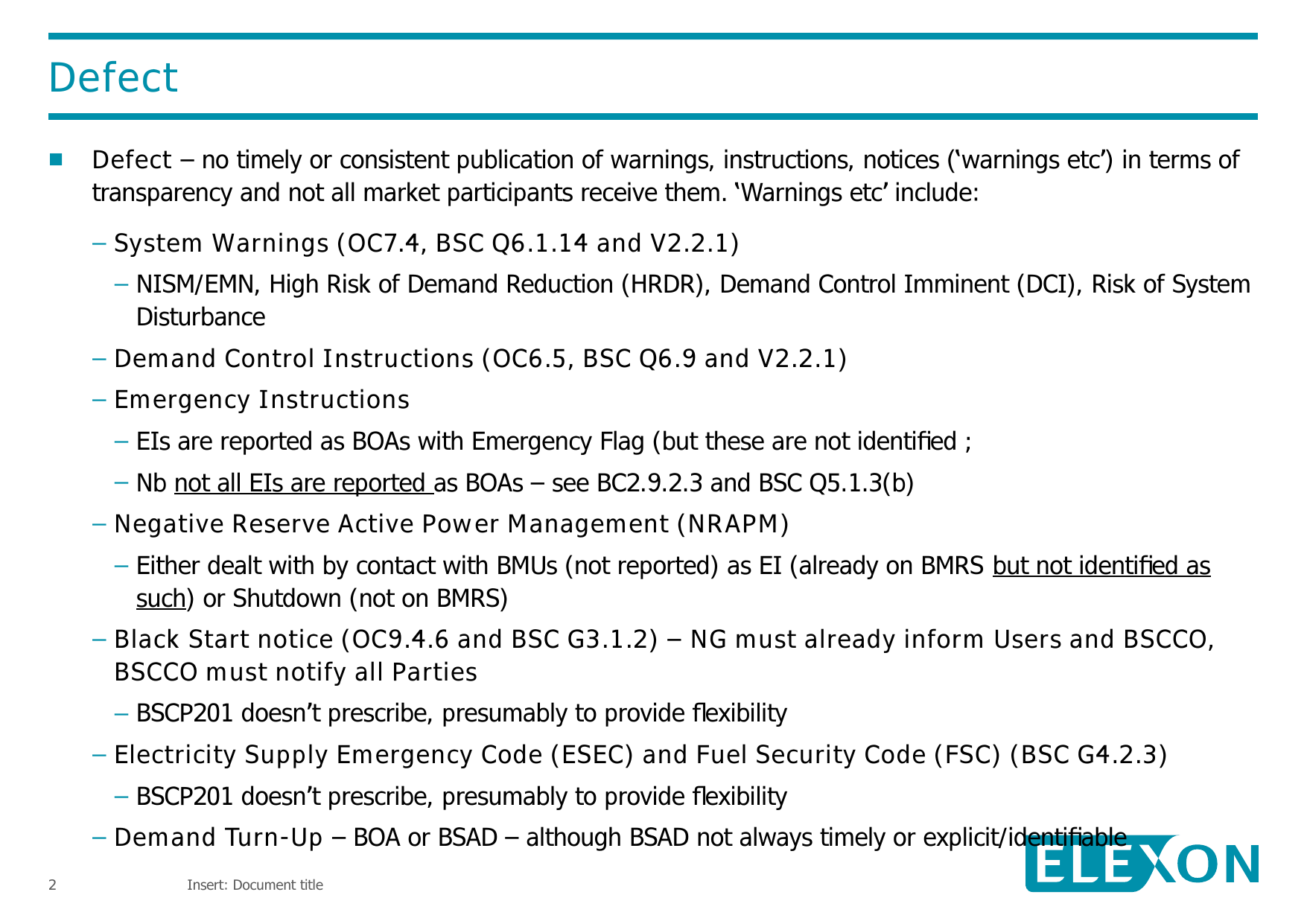

# Defect
Defect – no timely or consistent publication of warnings, instructions, notices (‘warnings etc’) in terms of transparency and not all market participants receive them. ‘Warnings etc’ include:
System Warnings (OC7.4, BSC Q6.1.14 and V2.2.1)
NISM/EMN, High Risk of Demand Reduction (HRDR), Demand Control Imminent (DCI), Risk of System Disturbance
Demand Control Instructions (OC6.5, BSC Q6.9 and V2.2.1)
Emergency Instructions
EIs are reported as BOAs with Emergency Flag (but these are not identified ;
Nb not all EIs are reported as BOAs – see BC2.9.2.3 and BSC Q5.1.3(b)
Negative Reserve Active Power Management (NRAPM)
Either dealt with by contact with BMUs (not reported) as EI (already on BMRS but not identified as such) or Shutdown (not on BMRS)
Black Start notice (OC9.4.6 and BSC G3.1.2) – NG must already inform Users and BSCCO, BSCCO must notify all Parties
BSCP201 doesn’t prescribe, presumably to provide flexibility
Electricity Supply Emergency Code (ESEC) and Fuel Security Code (FSC) (BSC G4.2.3)
BSCP201 doesn’t prescribe, presumably to provide flexibility
Demand Turn-Up – BOA or BSAD – although BSAD not always timely or explicit/identifiable
Insert: Document title
2